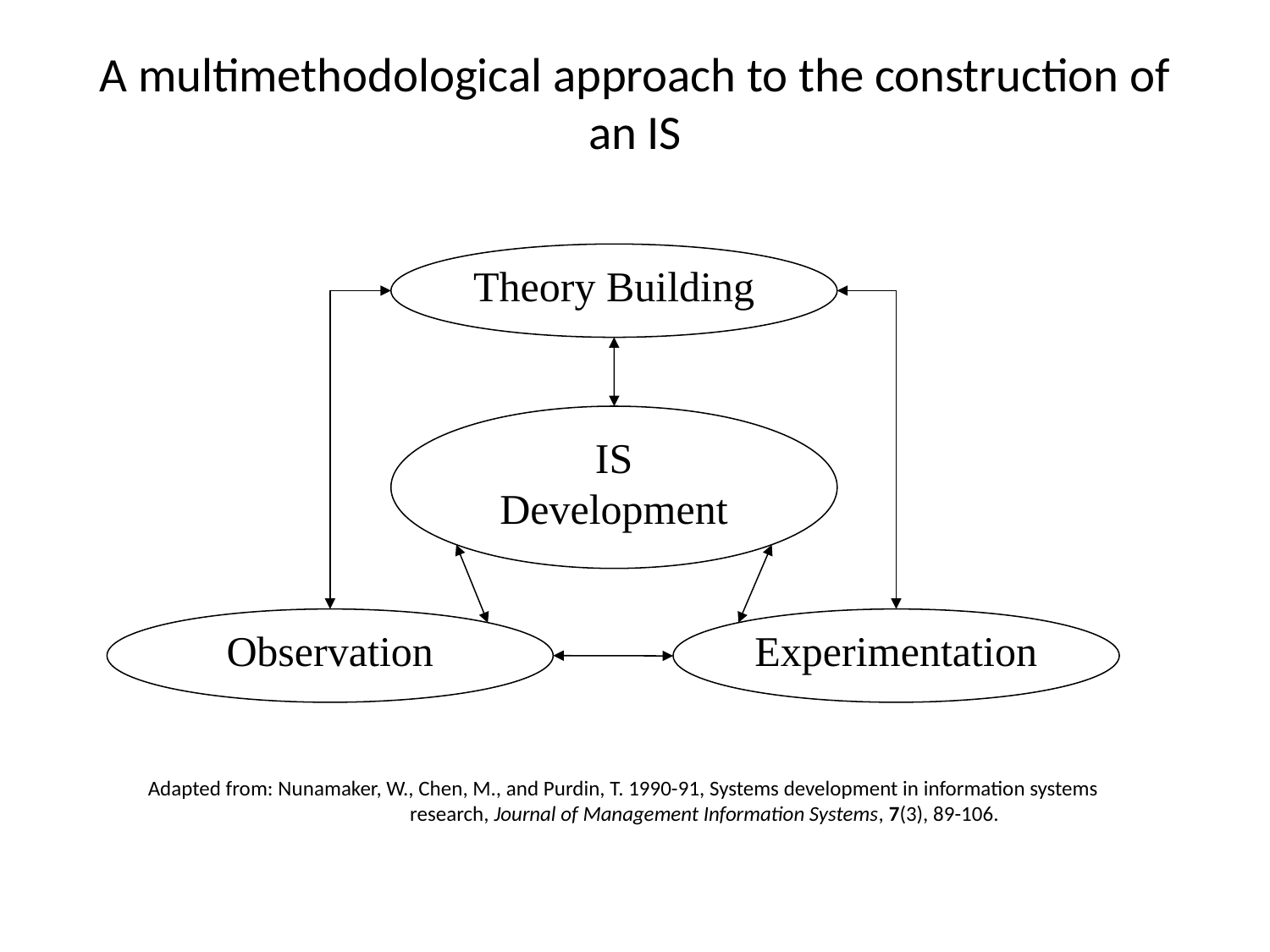

A multimethodological approach to the construction of an IS

Theory Building
IS
Development
Observation
Experimentation
Adapted from: Nunamaker, W., Chen, M., and Purdin, T. 1990-91, Systems development in information systems research, Journal of Management Information Systems, 7(3), 89-106.